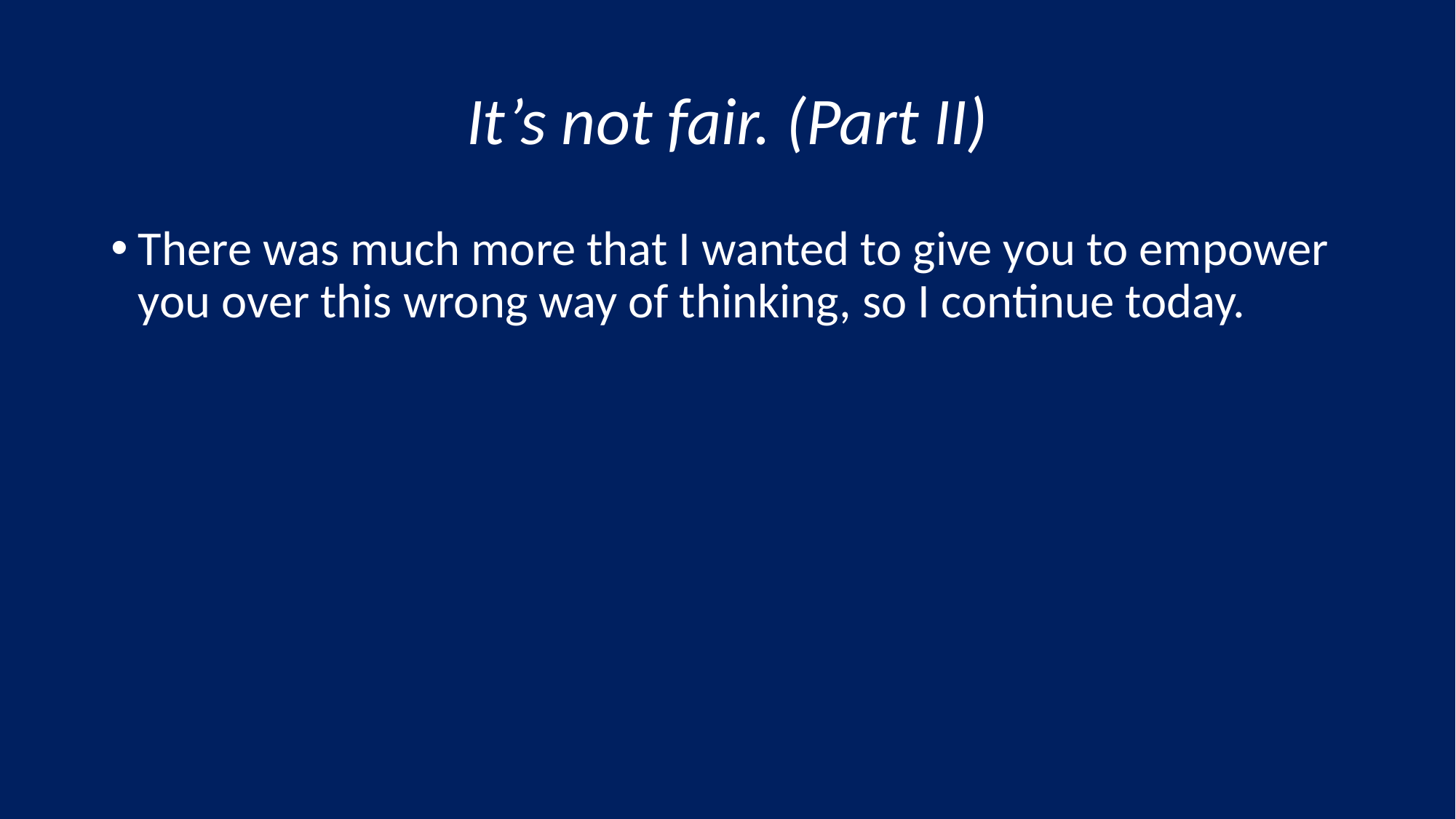

# It’s not fair. (Part II)
There was much more that I wanted to give you to empower you over this wrong way of thinking, so I continue today.